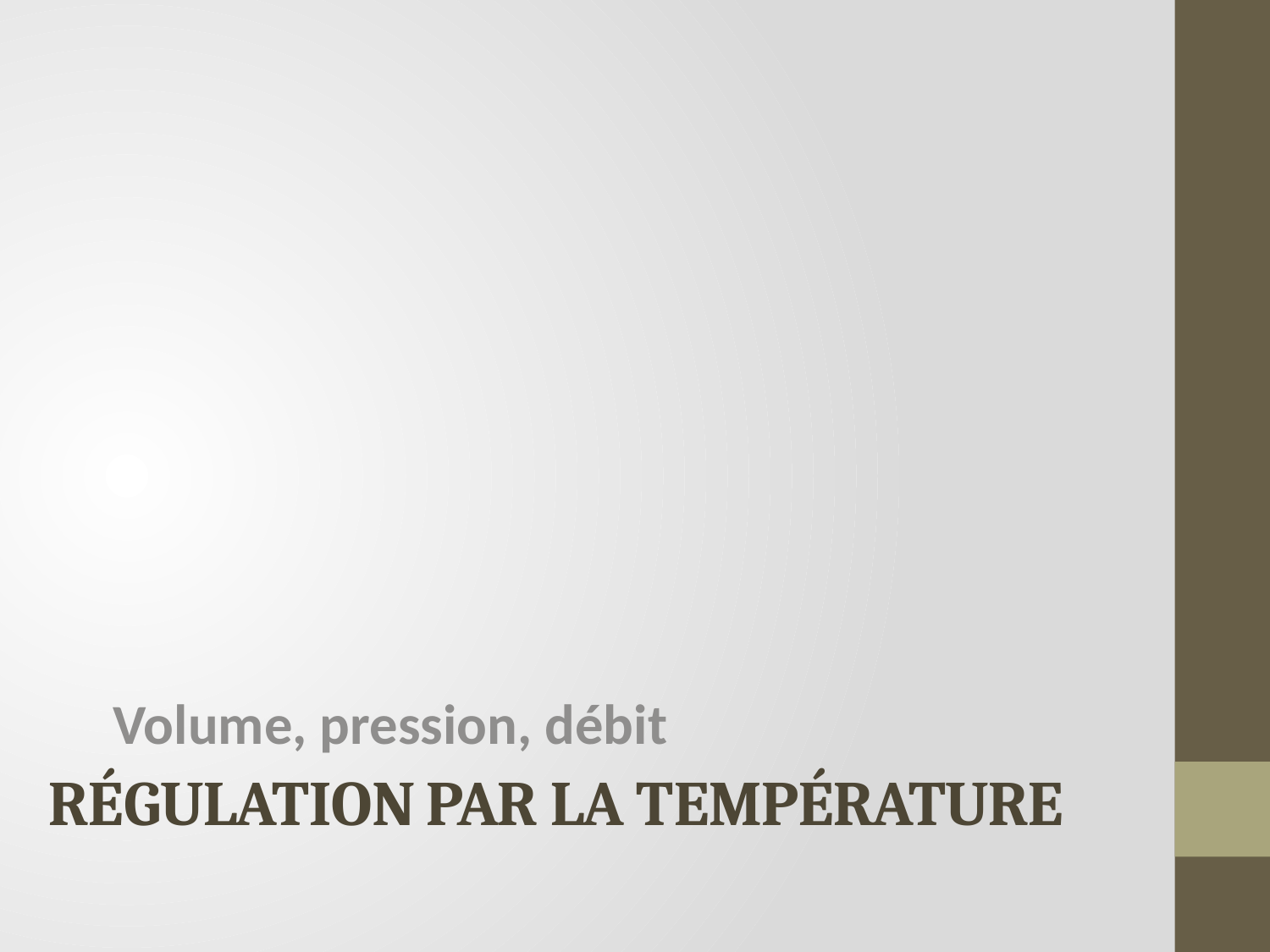

Volume, pression, débit
# Régulation par la température